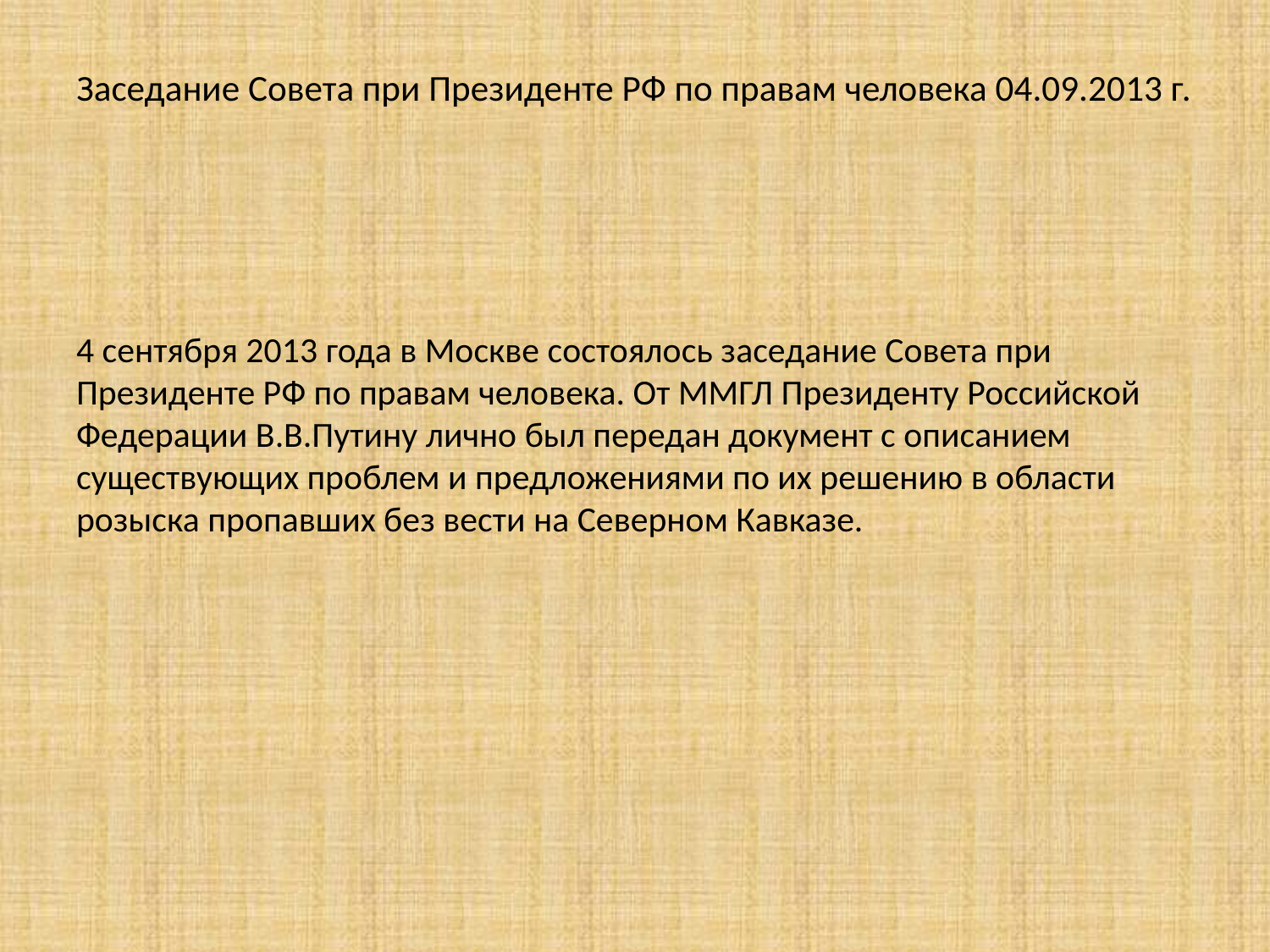

# Заседание Совета при Президенте РФ по правам человека 04.09.2013 г.

4 сентября 2013 года в Москве состоялось заседание Совета при Президенте РФ по правам человека. От ММГЛ Президенту Российской Федерации В.В.Путину лично был передан документ с описанием существующих проблем и предложениями по их решению в области розыска пропавших без вести на Северном Кавказе.